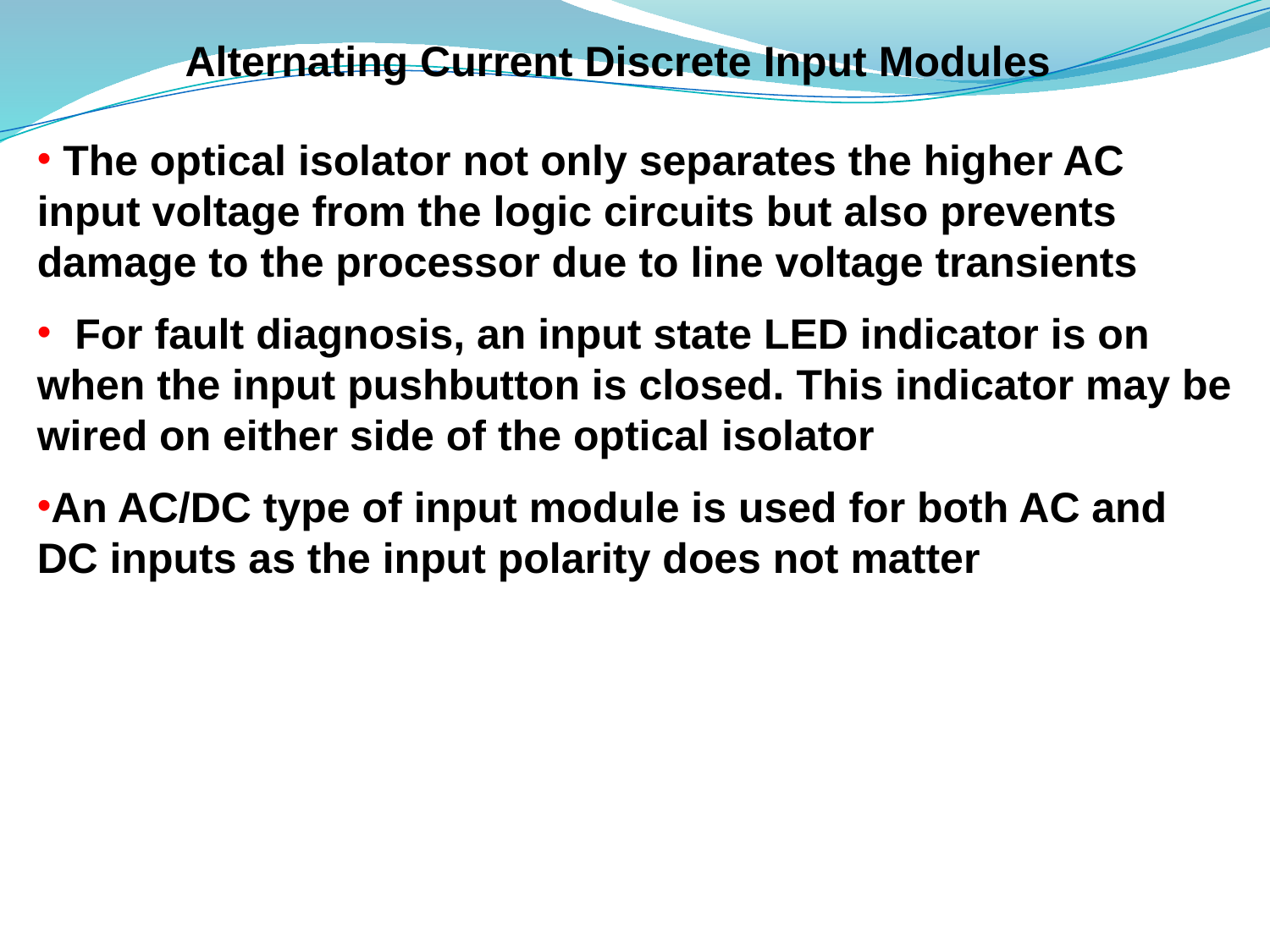

# Alternating Current Discrete Input Modules
 The optical isolator not only separates the higher AC input voltage from the logic circuits but also prevents damage to the processor due to line voltage transients
  For fault diagnosis, an input state LED indicator is on when the input pushbutton is closed. This indicator may be wired on either side of the optical isolator
An AC/DC type of input module is used for both AC and DC inputs as the input polarity does not matter